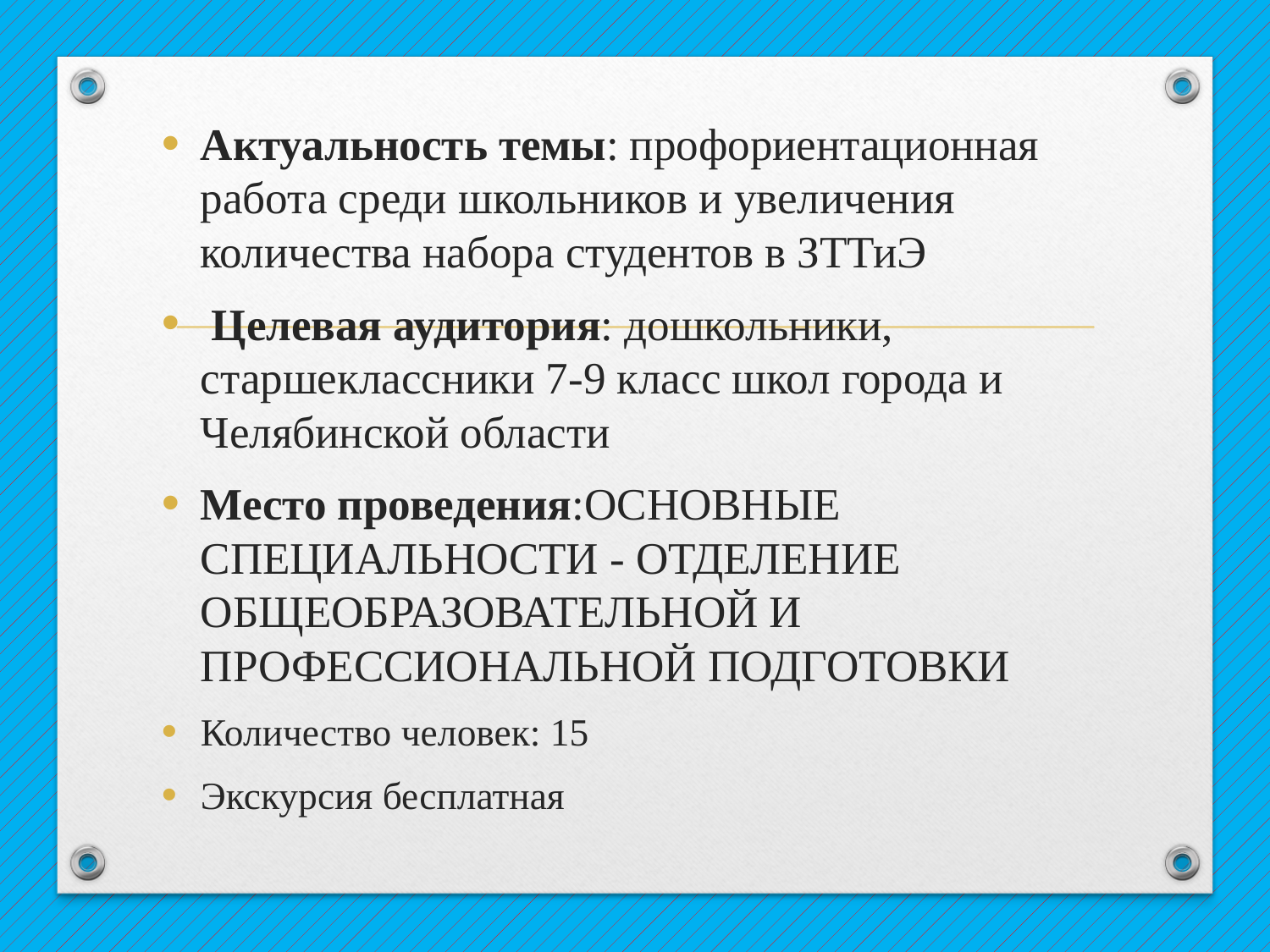

Актуальность темы: профориентационная работа среди школьников и увеличения количества набора студентов в ЗТТиЭ
 Целевая аудитория: дошкольники, старшеклассники 7-9 класс школ города и Челябинской области
Место проведения:ОСНОВНЫЕ СПЕЦИАЛЬНОСТИ - ОТДЕЛЕНИЕ ОБЩЕОБРАЗОВАТЕЛЬНОЙ И ПРОФЕССИОНАЛЬНОЙ ПОДГОТОВКИ
Количество человек: 15
Экскурсия бесплатная
#